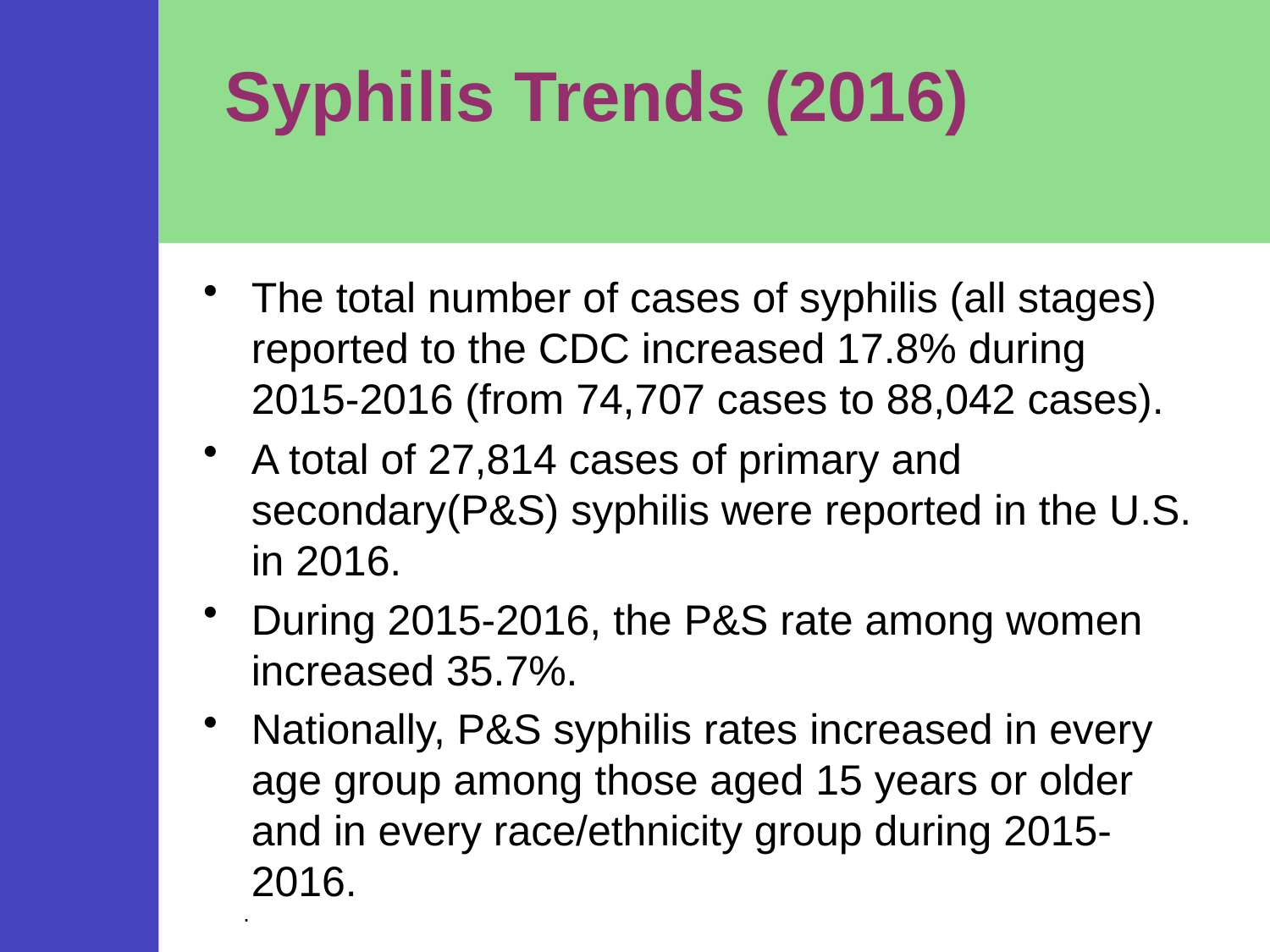

# Syphilis Trends (2016)
The total number of cases of syphilis (all stages) reported to the CDC increased 17.8% during 2015-2016 (from 74,707 cases to 88,042 cases).
A total of 27,814 cases of primary and secondary(P&S) syphilis were reported in the U.S. in 2016.
During 2015-2016, the P&S rate among women increased 35.7%.
Nationally, P&S syphilis rates increased in every age group among those aged 15 years or older and in every race/ethnicity group during 2015-2016.

.